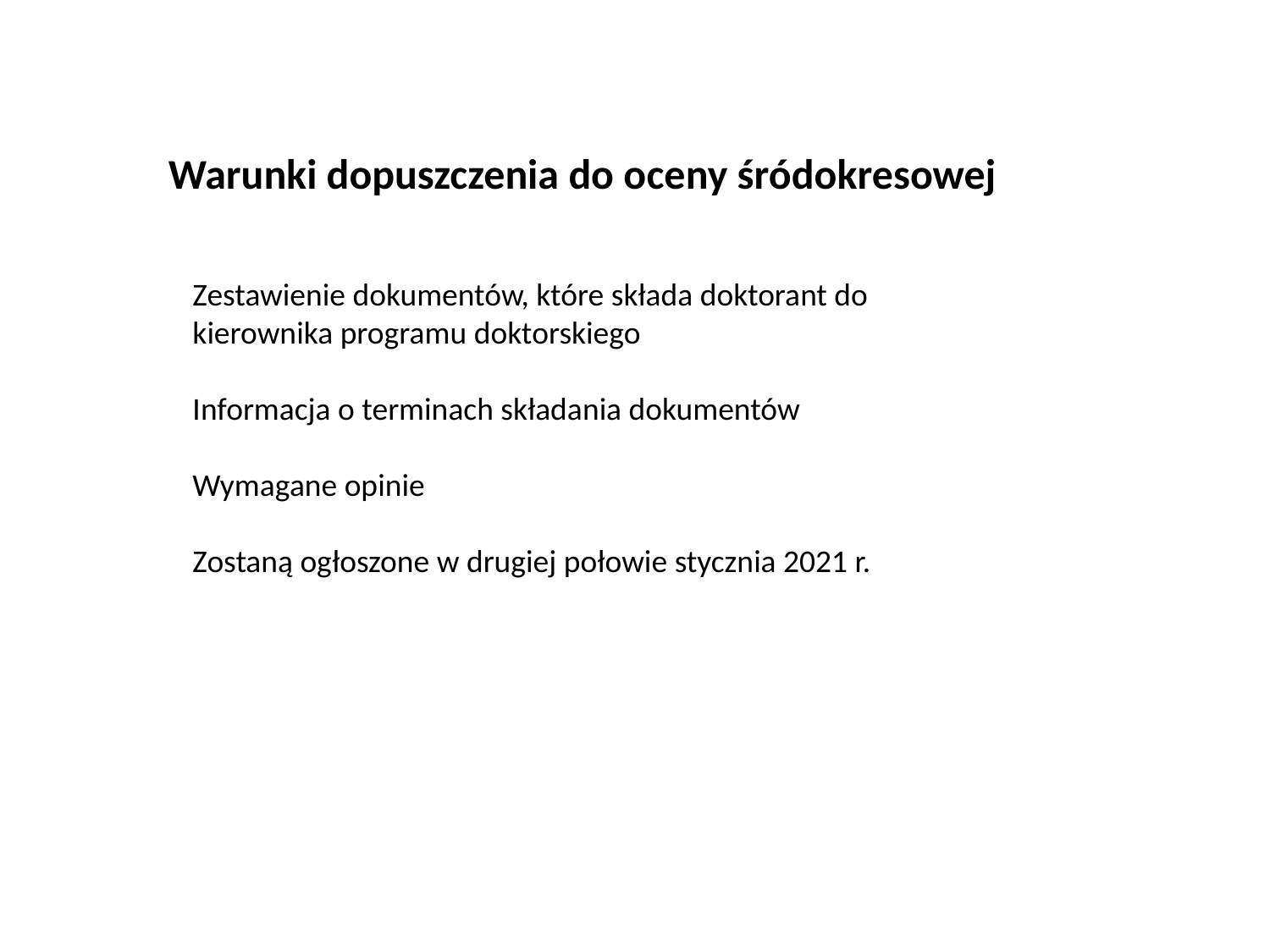

Warunki dopuszczenia do oceny śródokresowej
Zestawienie dokumentów, które składa doktorant do kierownika programu doktorskiego

Informacja o terminach składania dokumentów

Wymagane opinie

Zostaną ogłoszone w drugiej połowie stycznia 2021 r.